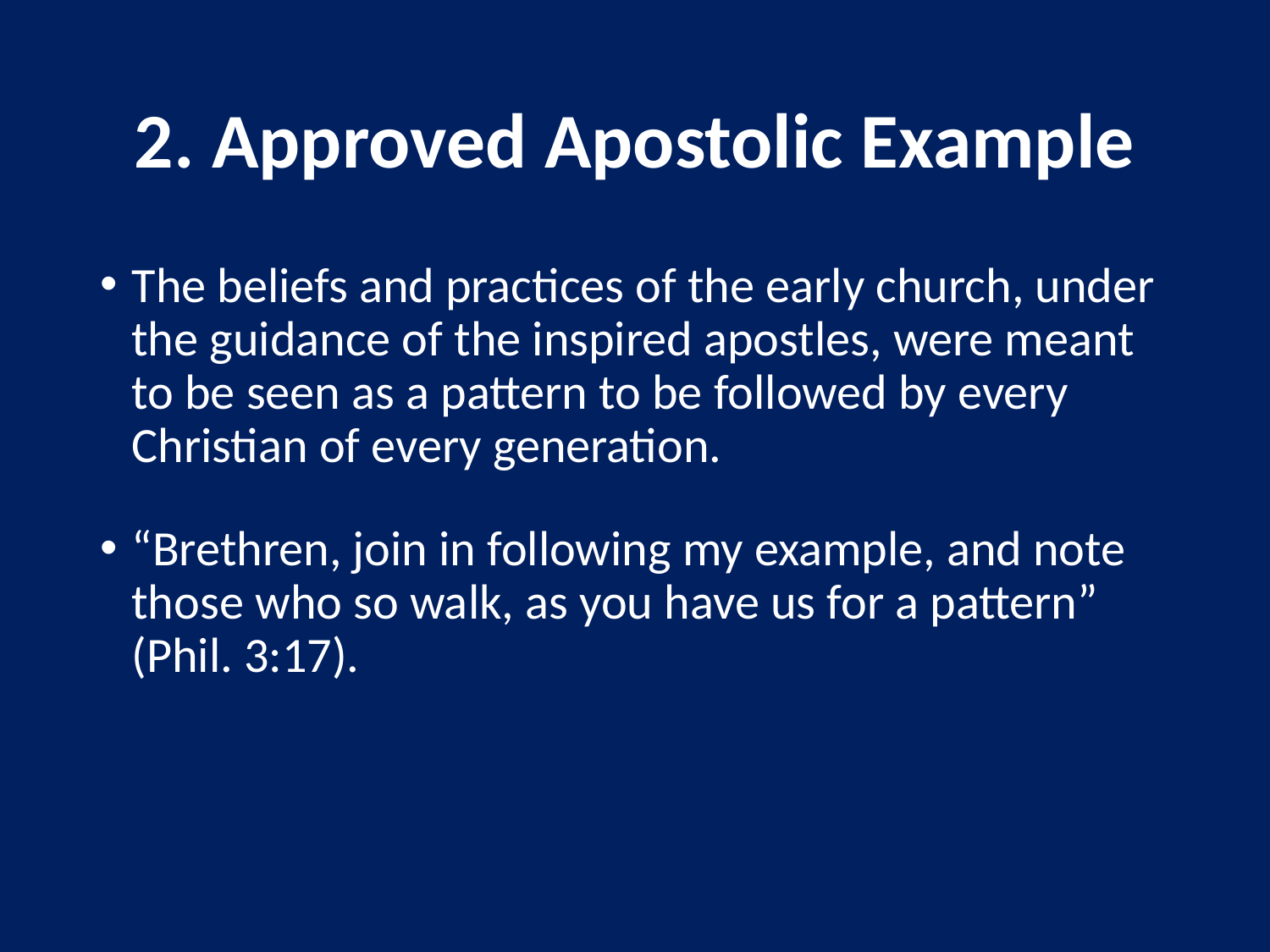

# 2. Approved Apostolic Example
The beliefs and practices of the early church, under the guidance of the inspired apostles, were meant to be seen as a pattern to be followed by every Christian of every generation.

“Brethren, join in following my example, and note those who so walk, as you have us for a pattern” (Phil. 3:17).